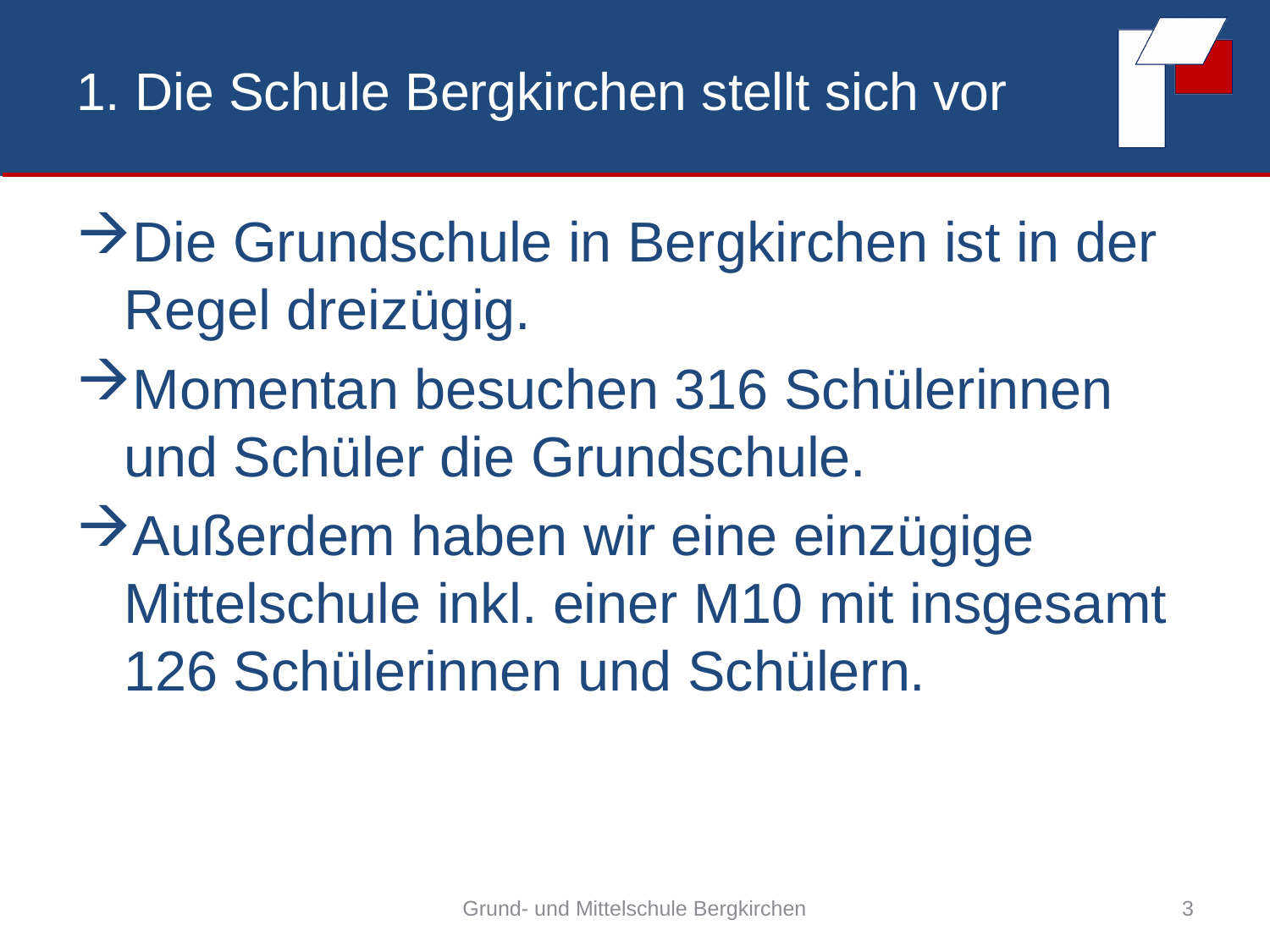

# 1. Die Schule Bergkirchen stellt sich vor
Die Grundschule in Bergkirchen ist in der Regel dreizügig.
Momentan besuchen 316 Schülerinnen und Schüler die Grundschule.
Außerdem haben wir eine einzügige Mittelschule inkl. einer M10 mit insgesamt 126 Schülerinnen und Schülern.

Grund- und Mittelschule Bergkirchen
3